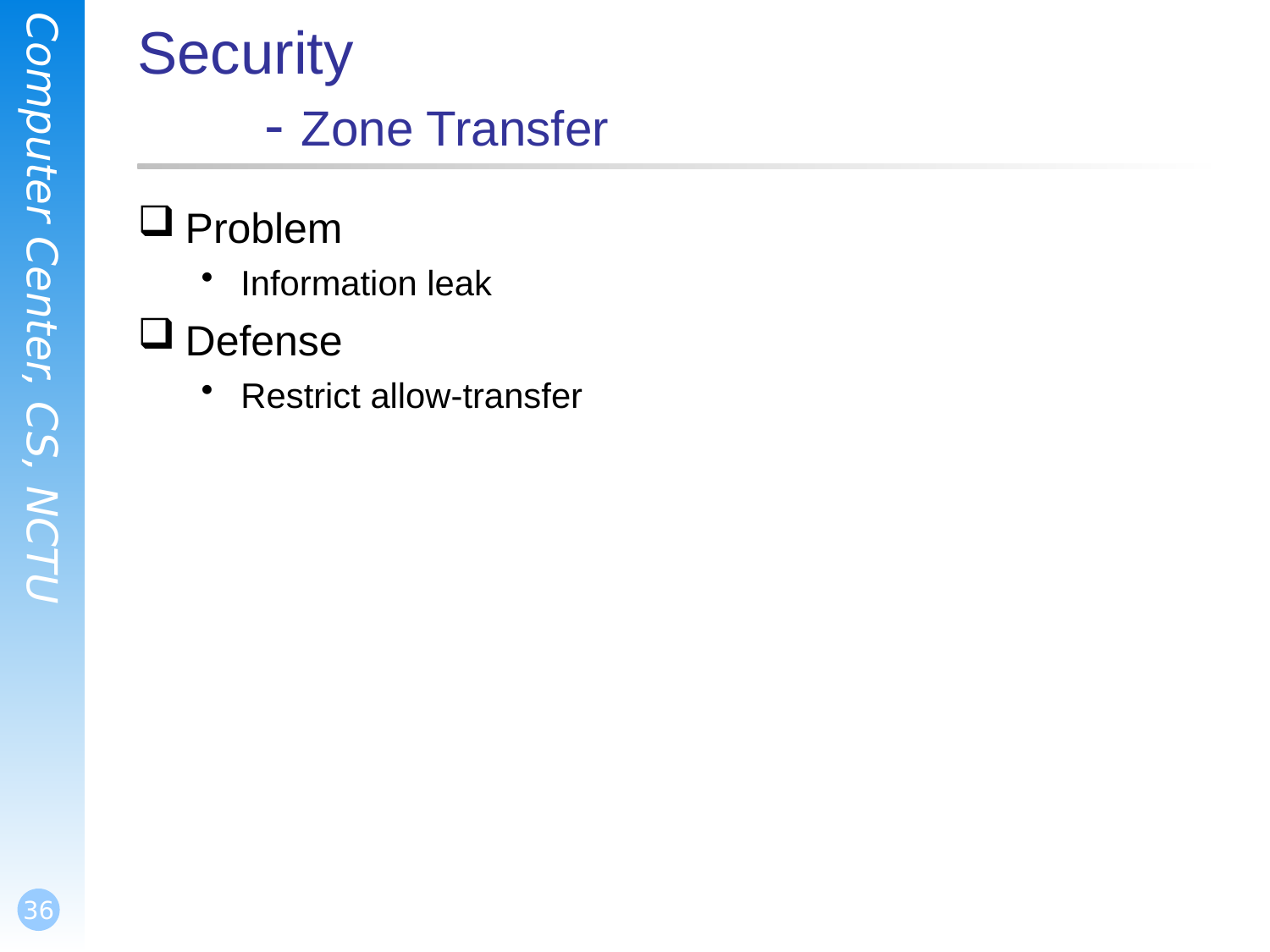

# Security - Zone Transfer
Problem
Information leak
Defense
Restrict allow-transfer